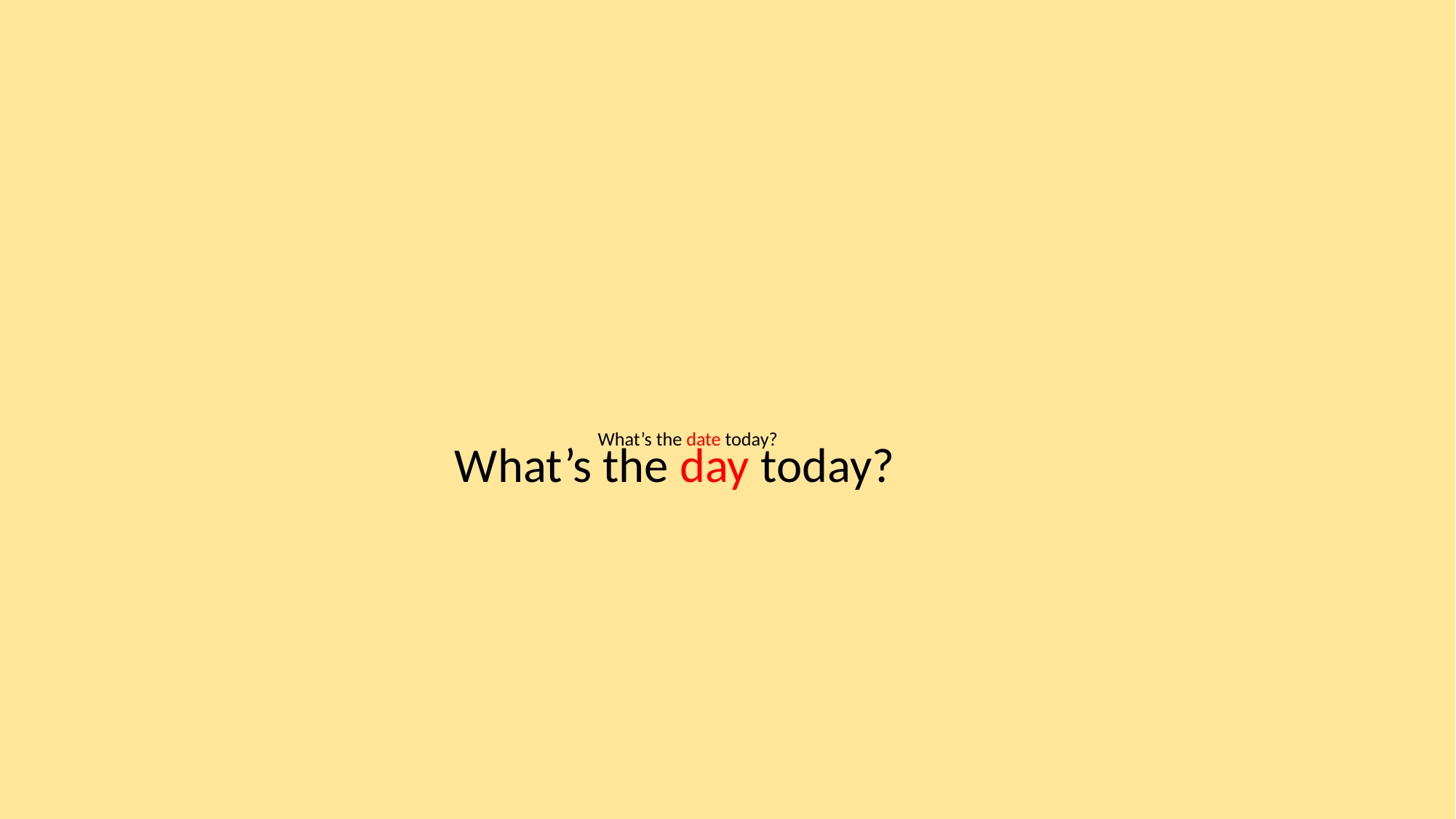

# What’s the date today?
What’s the day today?